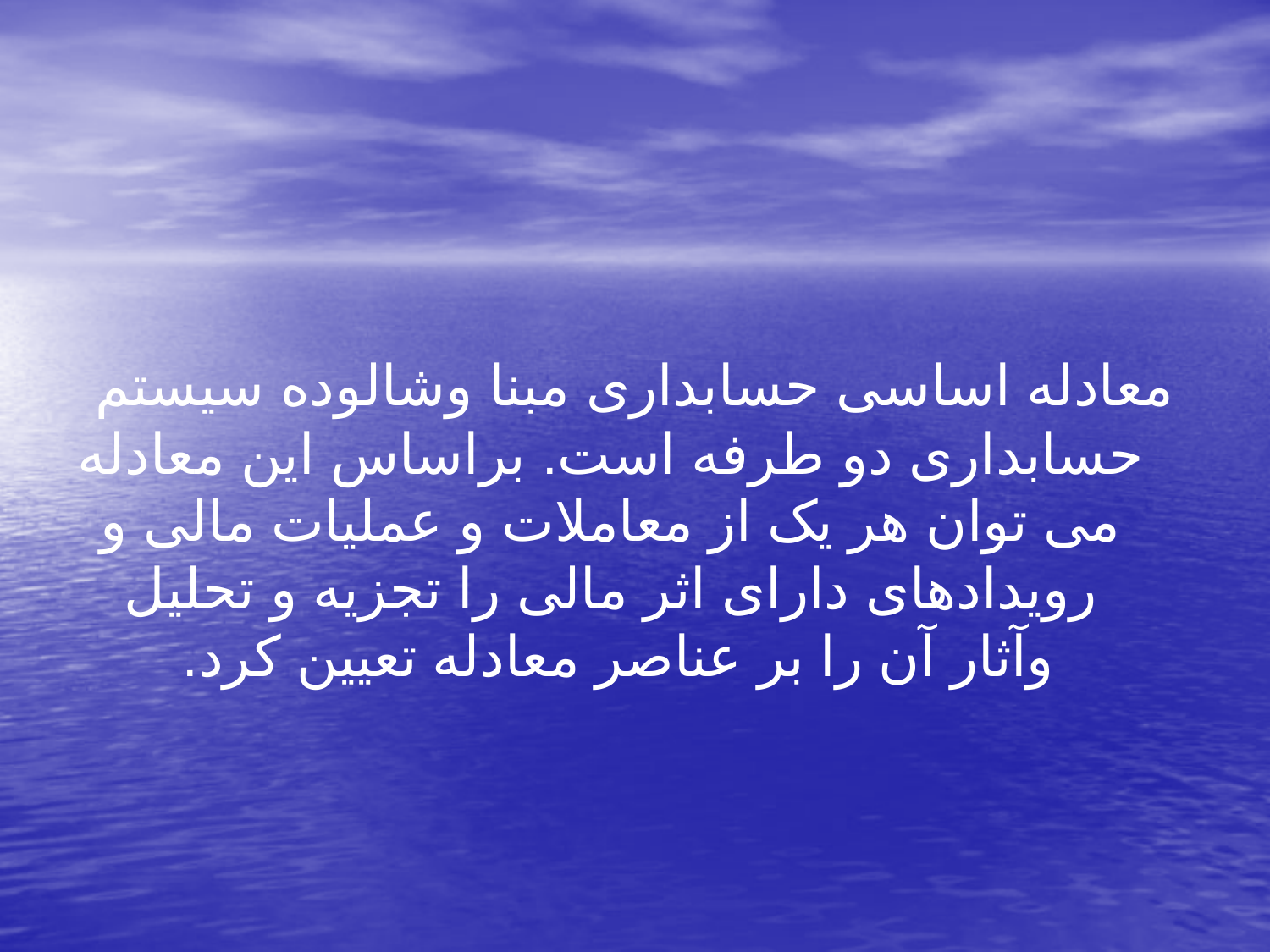

معادله اساسی حسابداری مبنا وشالوده سیستم حسابداری دو طرفه است. براساس این معادله می توان هر یک از معاملات و عملیات مالی و رویدادهای دارای اثر مالی را تجزیه و تحلیل وآثار آن را بر عناصر معادله تعیین کرد.